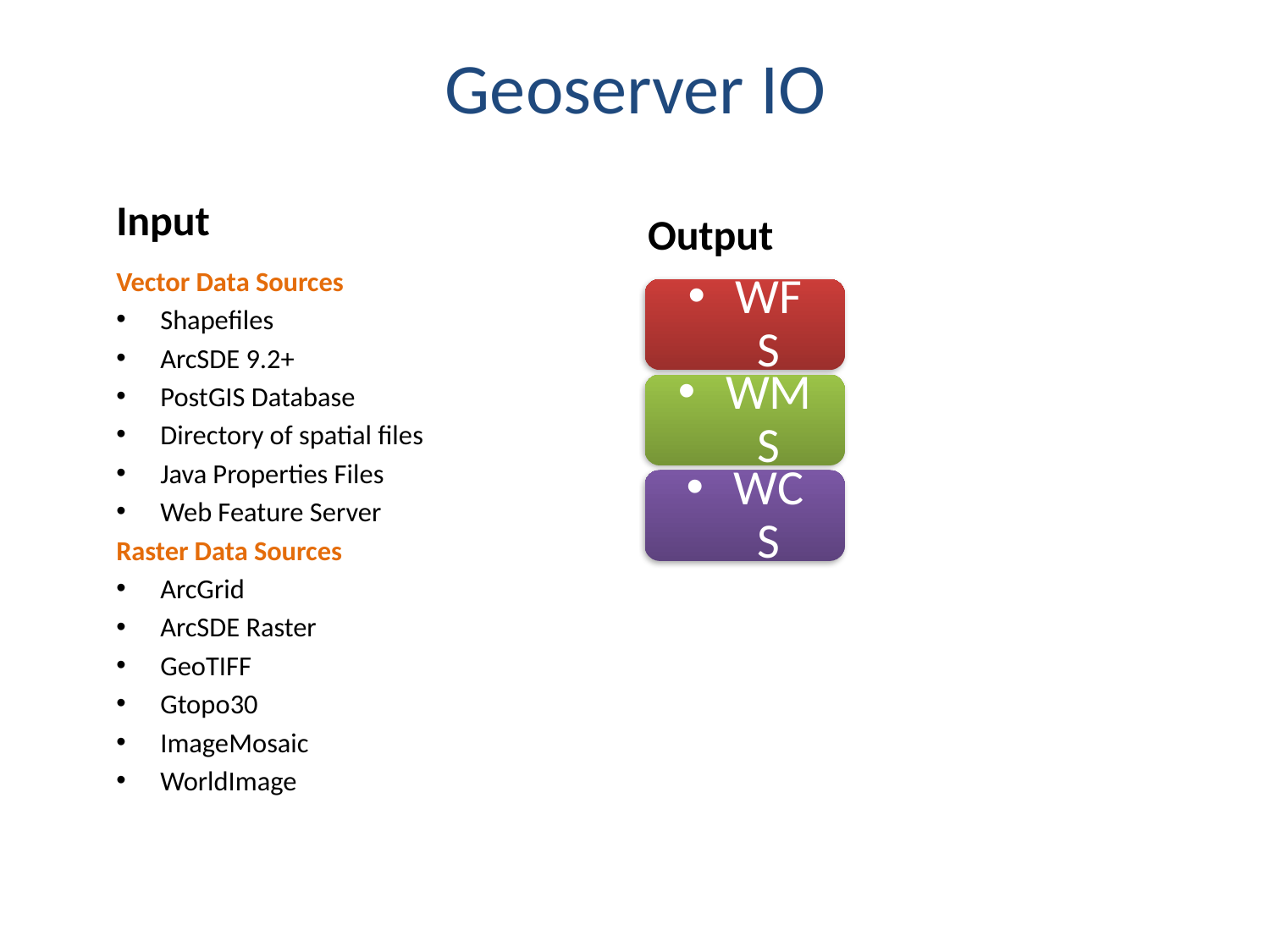

# Geoserver IO
Input
Output
Vector Data Sources
Shapefiles
ArcSDE 9.2+
PostGIS Database
Directory of spatial files
Java Properties Files
Web Feature Server
Raster Data Sources
ArcGrid
ArcSDE Raster
GeoTIFF
Gtopo30
ImageMosaic
WorldImage

WFS

WMS

WCS